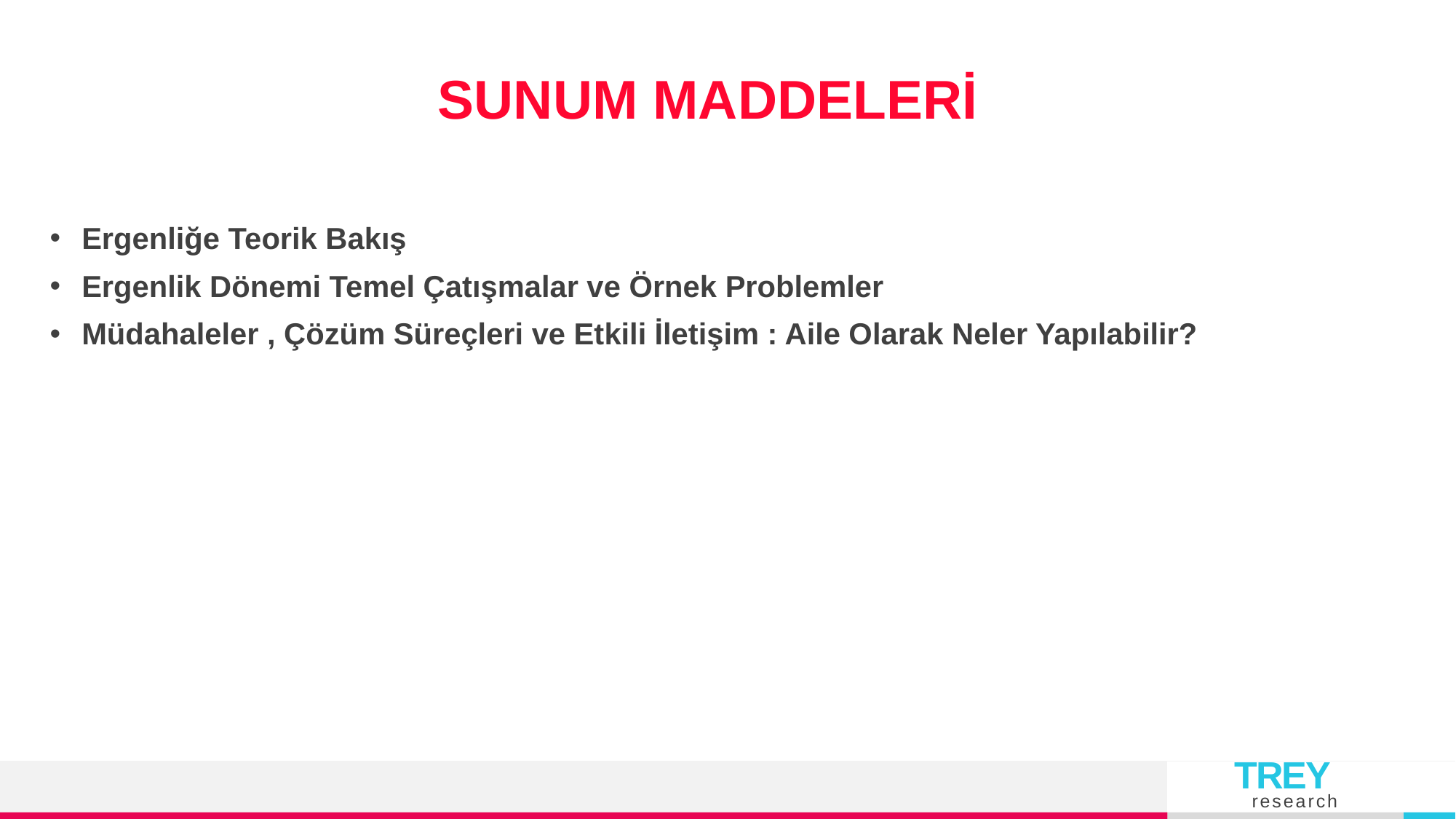

SUNUM MADDELERİ
Ergenliğe Teorik Bakış
Ergenlik Dönemi Temel Çatışmalar ve Örnek Problemler
Müdahaleler , Çözüm Süreçleri ve Etkili İletişim : Aile Olarak Neler Yapılabilir?